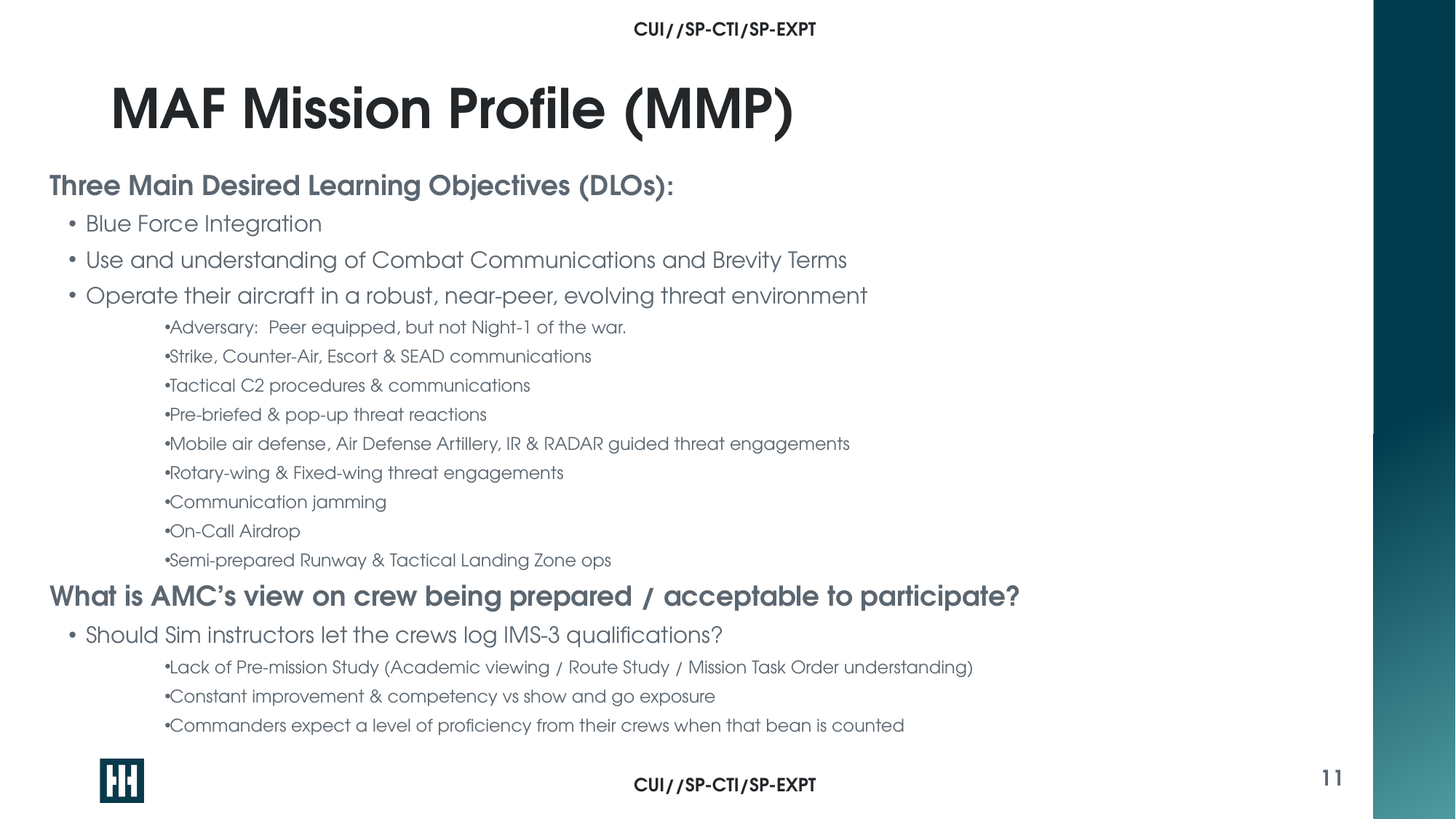

# MAF Mission Profile (MMP)
Three Main Desired Learning Objectives (DLOs):
Blue Force Integration
Use and understanding of Combat Communications and Brevity Terms
Operate their aircraft in a robust, near-peer, evolving threat environment
Adversary:  Peer equipped, but not Night-1 of the war.
Strike, Counter-Air, Escort & SEAD communications
Tactical C2 procedures & communications
Pre-briefed & pop-up threat reactions
Mobile air defense, Air Defense Artillery, IR & RADAR guided threat engagements
Rotary-wing & Fixed-wing threat engagements
Communication jamming
On-Call Airdrop
Semi-prepared Runway & Tactical Landing Zone ops
What is AMC’s view on crew being prepared / acceptable to participate?
Should Sim instructors let the crews log IMS-3 qualifications?
Lack of Pre-mission Study (Academic viewing / Route Study / Mission Task Order understanding)
Constant improvement & competency vs show and go exposure
Commanders expect a level of proficiency from their crews when that bean is counted

11